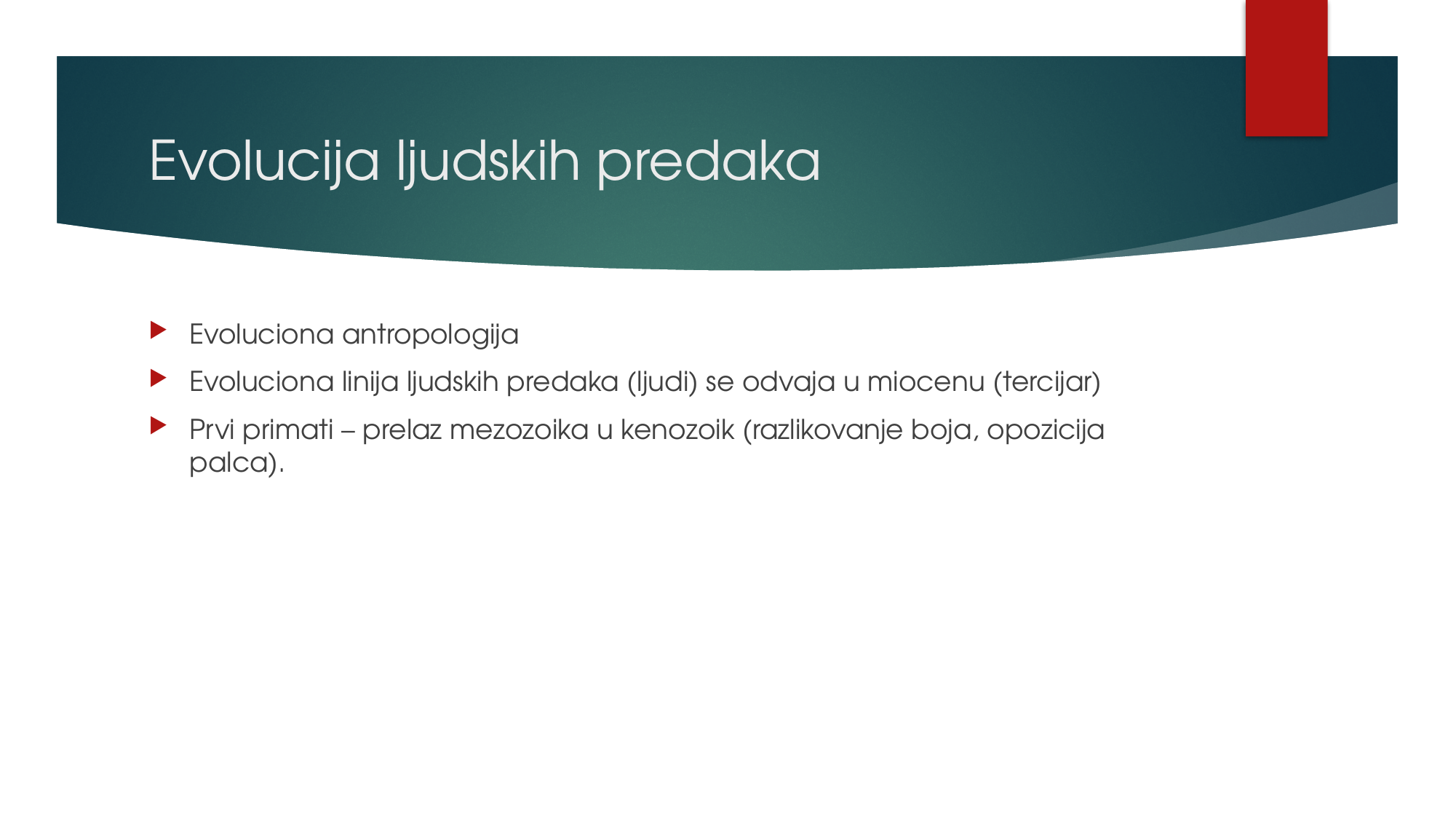

# Evolucija ljudskih predaka
Evoluciona antropologija
Evoluciona linija ljudskih predaka (ljudi) se odvaja u miocenu (tercijar)
Prvi primati – prelaz mezozoika u kenozoik (razlikovanje boja, opozicija palca).